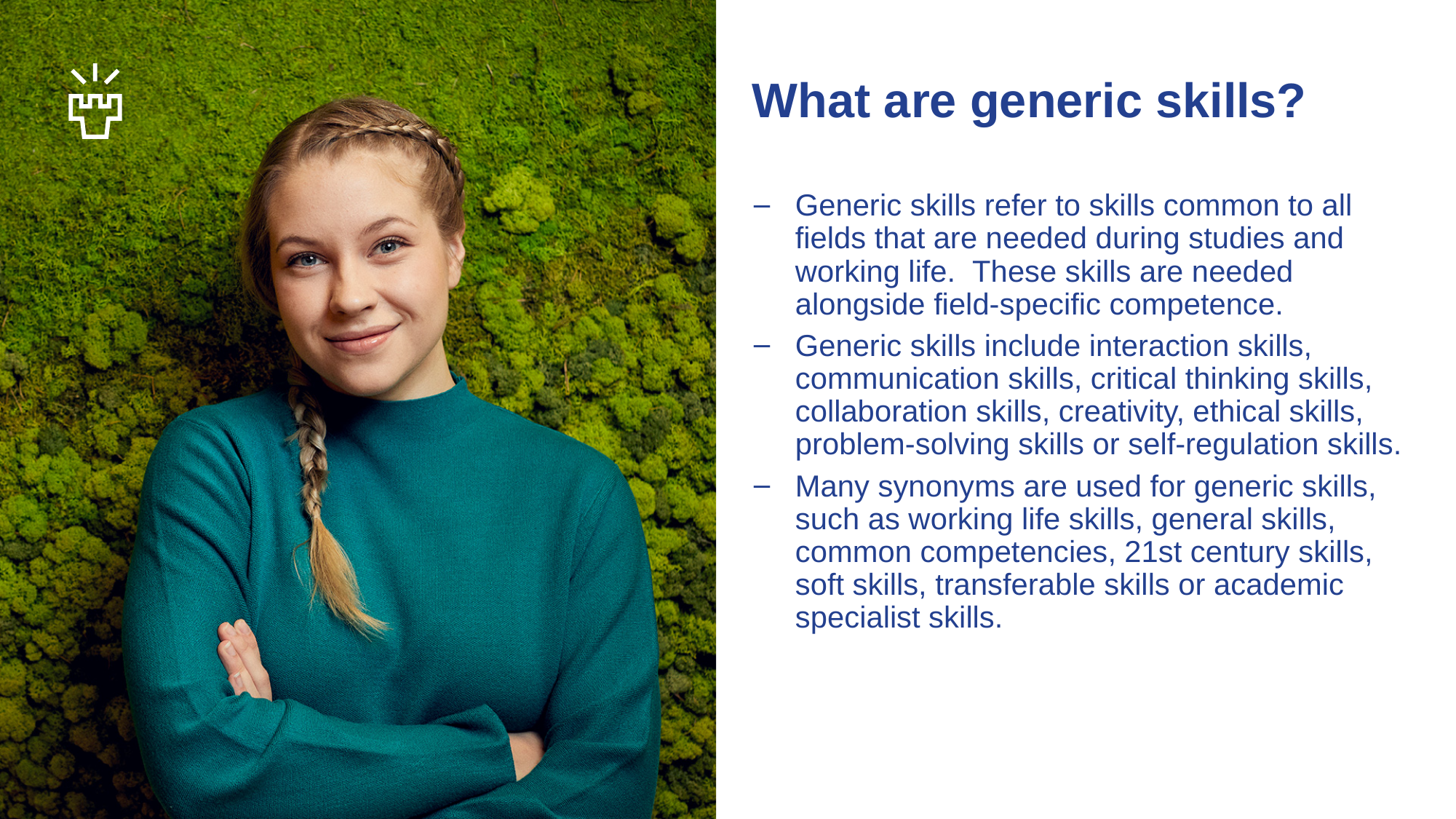

# What are generic skills?
Generic skills refer to skills common to all fields that are needed during studies and working life.  These skills are needed alongside field-specific competence.
Generic skills include interaction skills, communication skills, critical thinking skills, collaboration skills, creativity, ethical skills, problem-solving skills or self-regulation skills.
Many synonyms are used for generic skills, such as working life skills, general skills, common competencies, 21st century skills, soft skills, transferable skills or academic specialist skills.